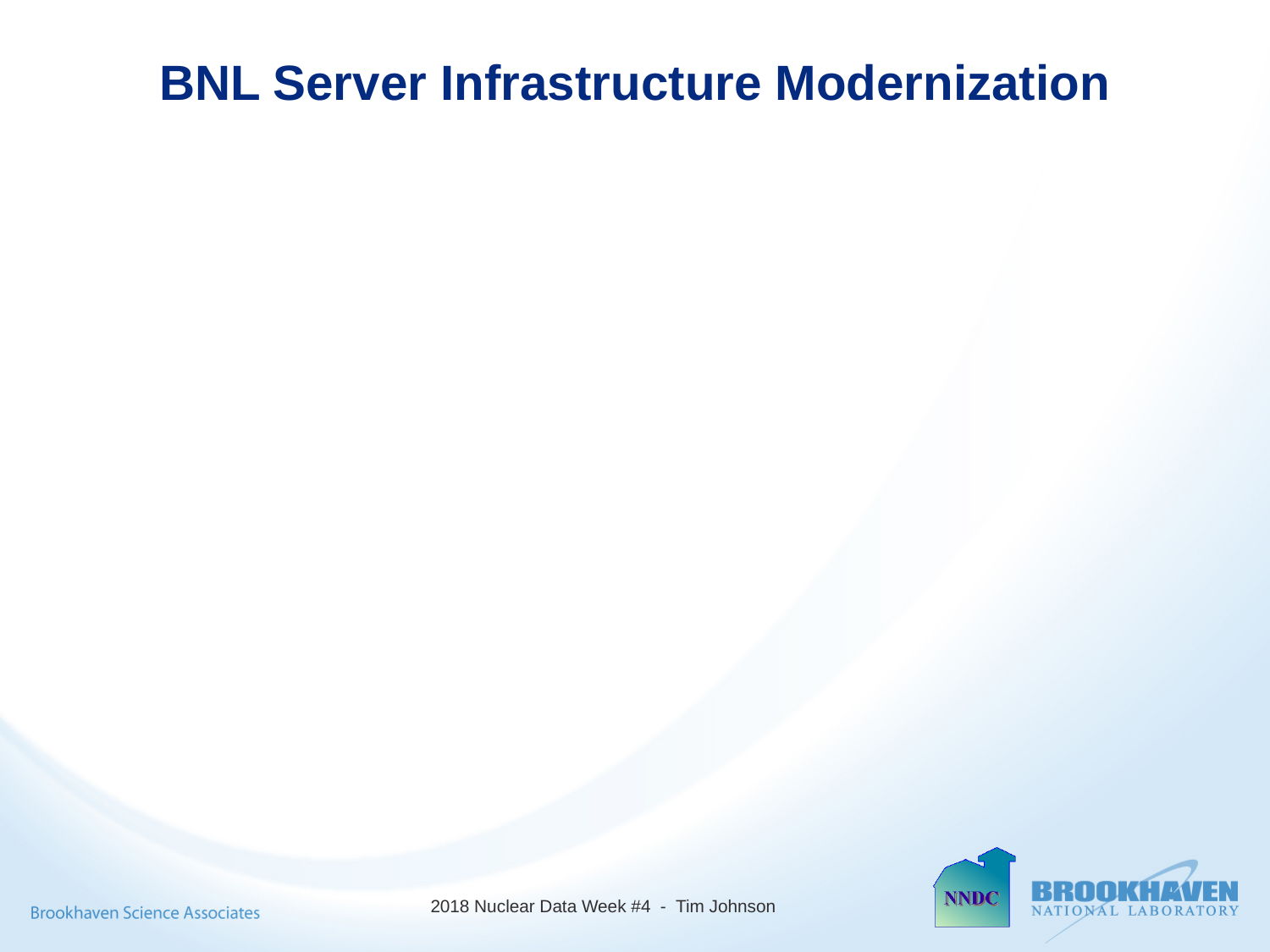

# BNL Server Infrastructure Modernization

New ADVANCE server set up and running . PowerEdge 640. 24 cores. 2 480 GB solid state drives for OS and  6 900 GB hard disk drives for user space.
Gforge server from 2011 will be replaced soon.
Upgraded from Tomcat 6 to Tomcat 7 for the Java based web container, and from Java 7 to Java 8.
Upgraded from mysql 5.6 to MariaDB.